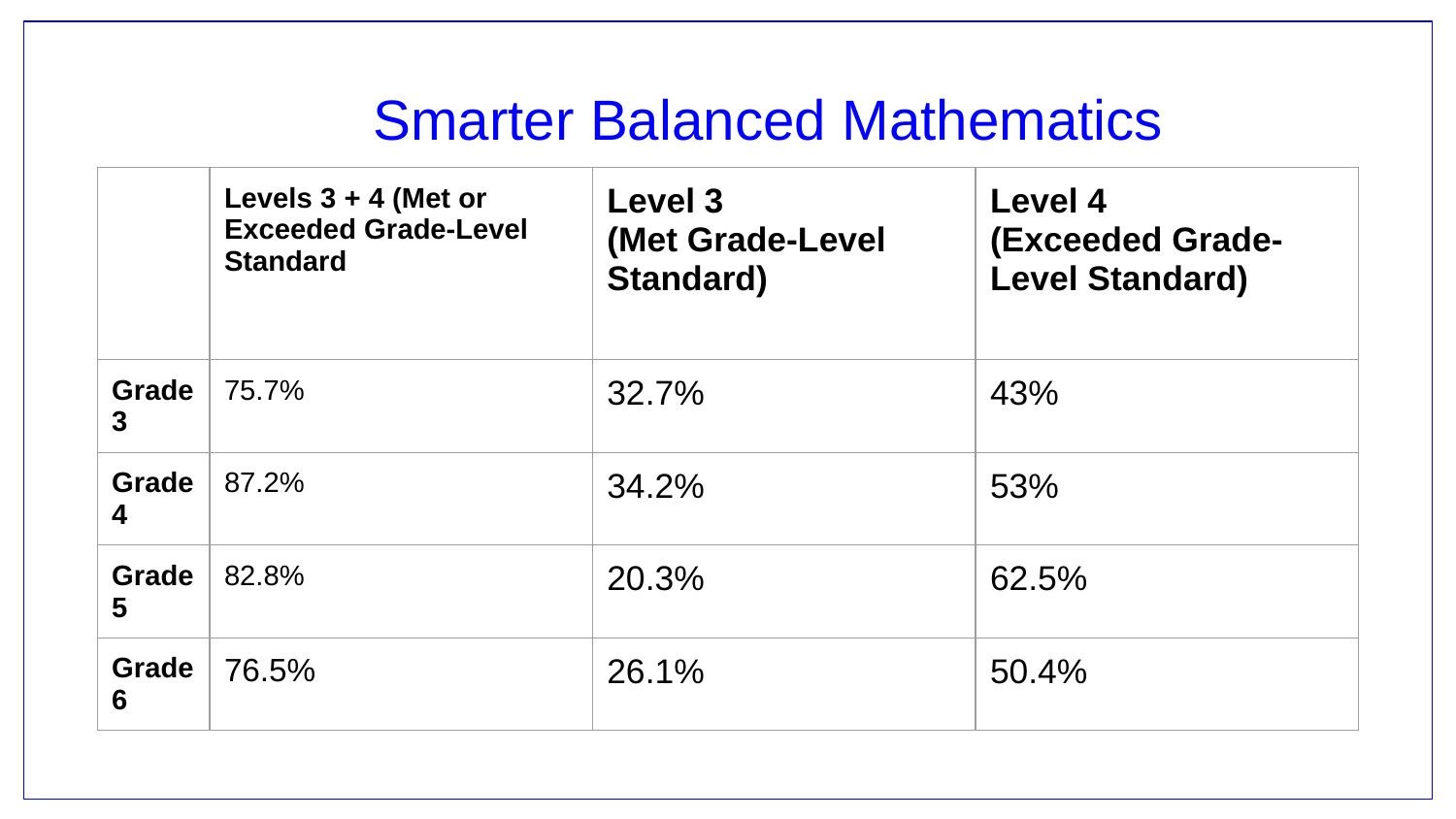

Smarter Balanced Mathematics
|  | Levels 3 + 4 (Met or Exceeded Grade-Level Standard | Level 3 (Met Grade-Level Standard) | Level 4 (Exceeded Grade-Level Standard) |
| --- | --- | --- | --- |
| Grade 3 | 75.7% | 32.7% | 43% |
| Grade 4 | 87.2% | 34.2% | 53% |
| Grade 5 | 82.8% | 20.3% | 62.5% |
| Grade 6 | 76.5% | 26.1% | 50.4% |